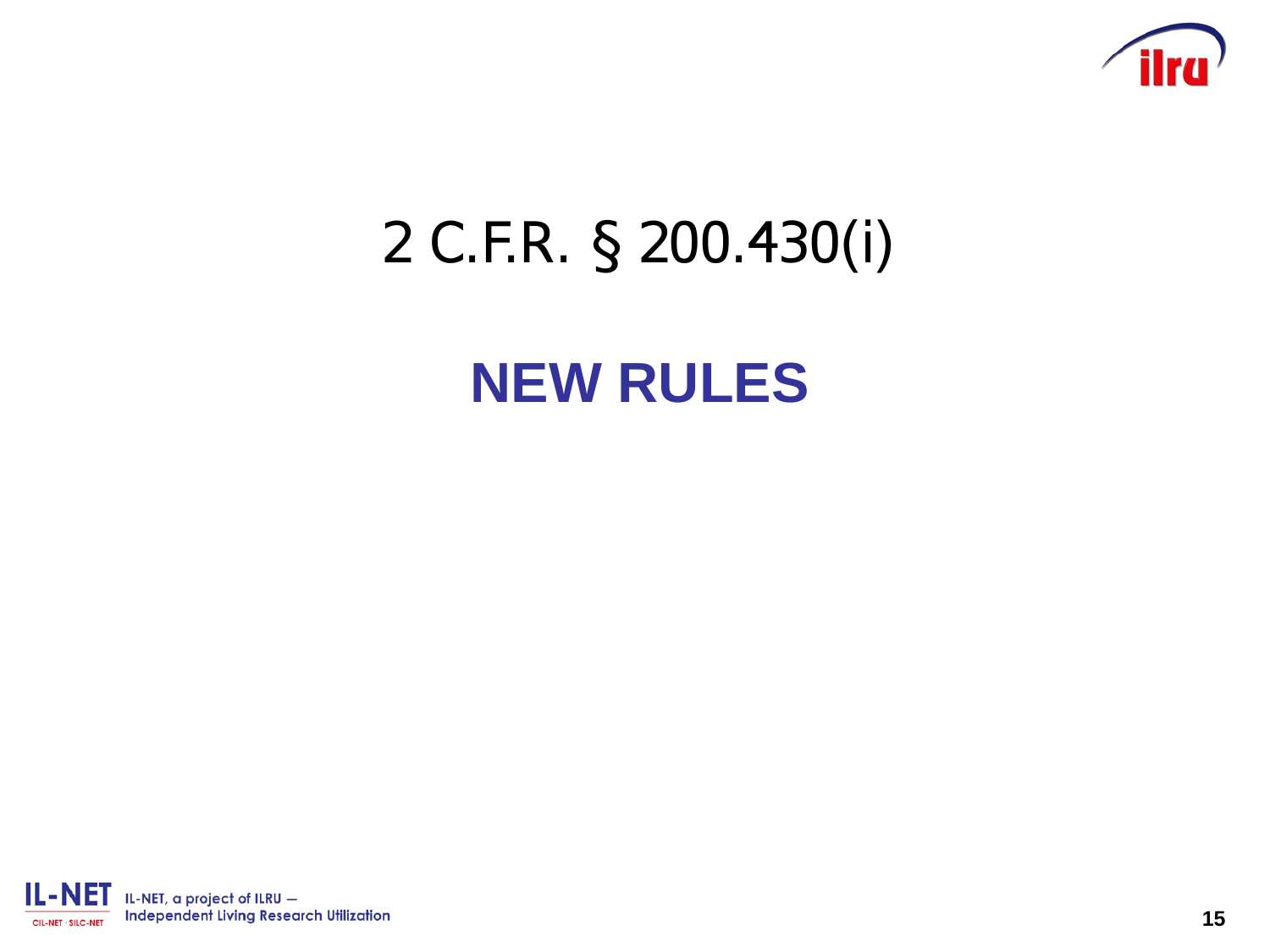

2 C.F.R. § 200.430(i)

# New Rules